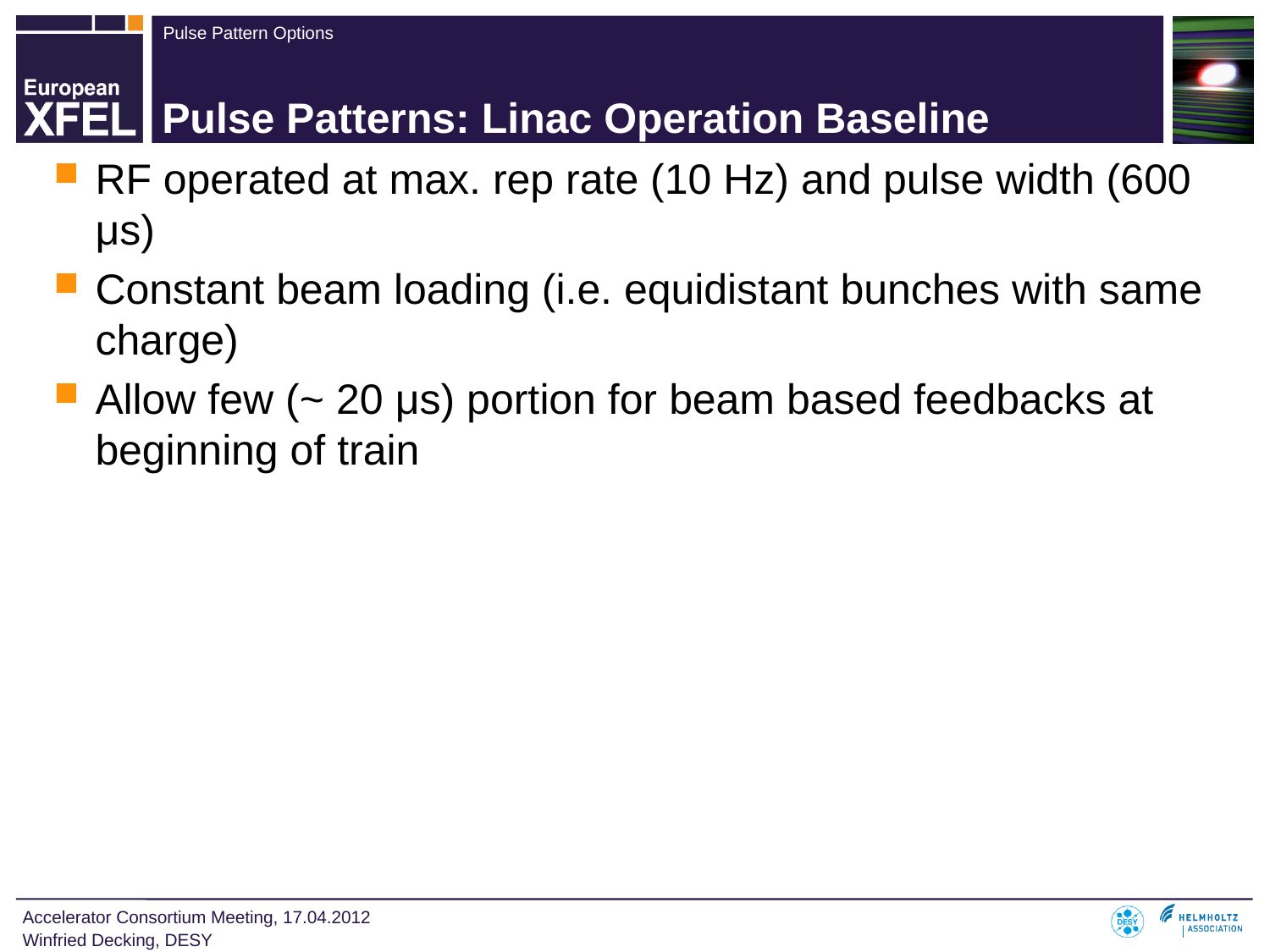

# Pulse Patterns: Linac Operation Baseline
RF operated at max. rep rate (10 Hz) and pulse width (600 μs)
Constant beam loading (i.e. equidistant bunches with same charge)
Allow few (~ 20 μs) portion for beam based feedbacks at beginning of train